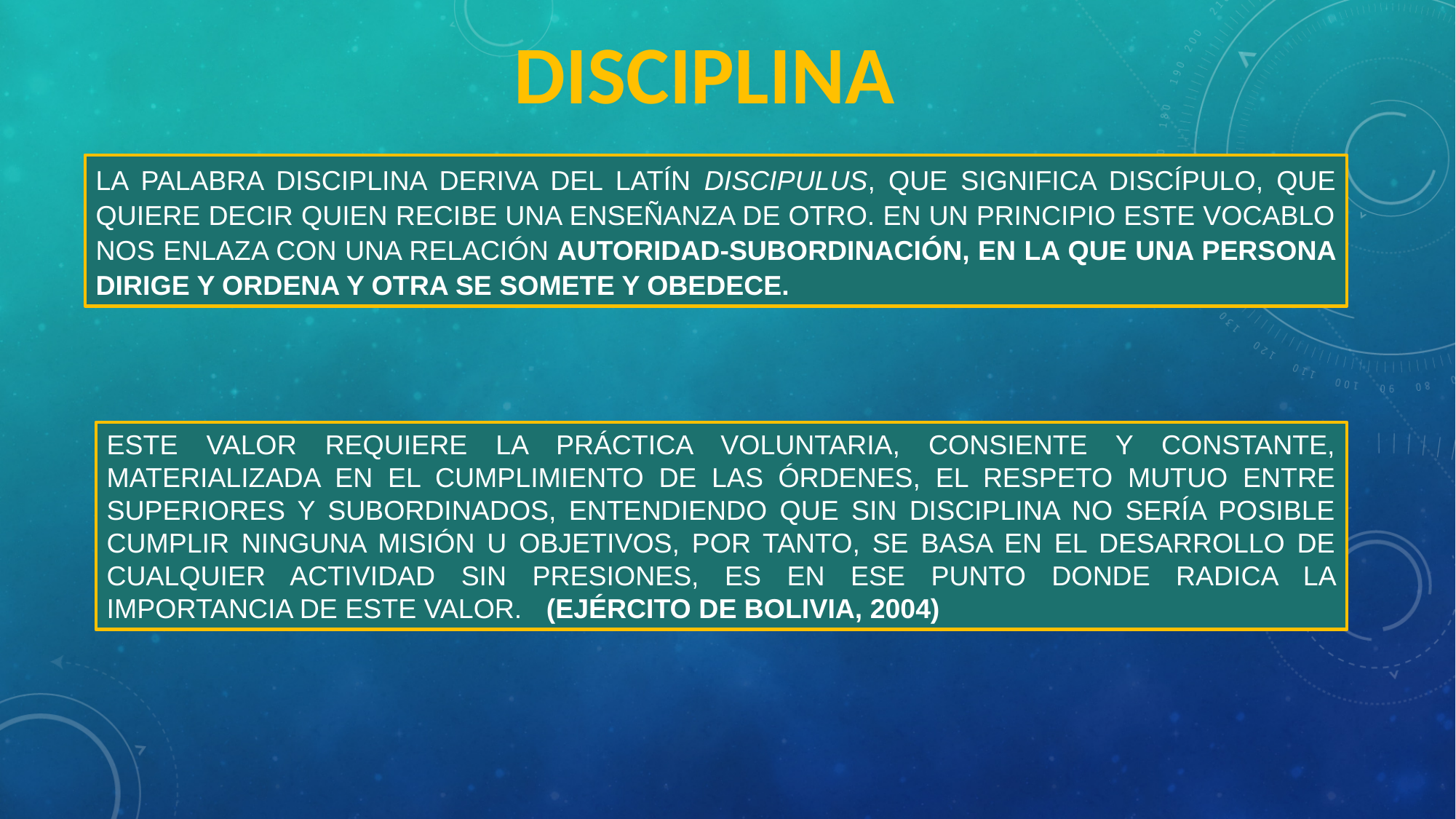

DISCIPLINA
LA PALABRA DISCIPLINA DERIVA DEL LATÍN DISCIPULUS, QUE SIGNIFICA DISCÍPULO, QUE QUIERE DECIR QUIEN RECIBE UNA ENSEÑANZA DE OTRO. EN UN PRINCIPIO ESTE VOCABLO NOS ENLAZA CON UNA RELACIÓN AUTORIDAD-SUBORDINACIÓN, EN LA QUE UNA PERSONA DIRIGE Y ORDENA Y OTRA SE SOMETE Y OBEDECE.
ESTE VALOR REQUIERE LA PRÁCTICA VOLUNTARIA, CONSIENTE Y CONSTANTE, MATERIALIZADA EN EL CUMPLIMIENTO DE LAS ÓRDENES, EL RESPETO MUTUO ENTRE SUPERIORES Y SUBORDINADOS, ENTENDIENDO QUE SIN DISCIPLINA NO SERÍA POSIBLE CUMPLIR NINGUNA MISIÓN U OBJETIVOS, POR TANTO, SE BASA EN EL DESARROLLO DE CUALQUIER ACTIVIDAD SIN PRESIONES, ES EN ESE PUNTO DONDE RADICA LA IMPORTANCIA DE ESTE VALOR.  (EJÉRCITO DE BOLIVIA, 2004)